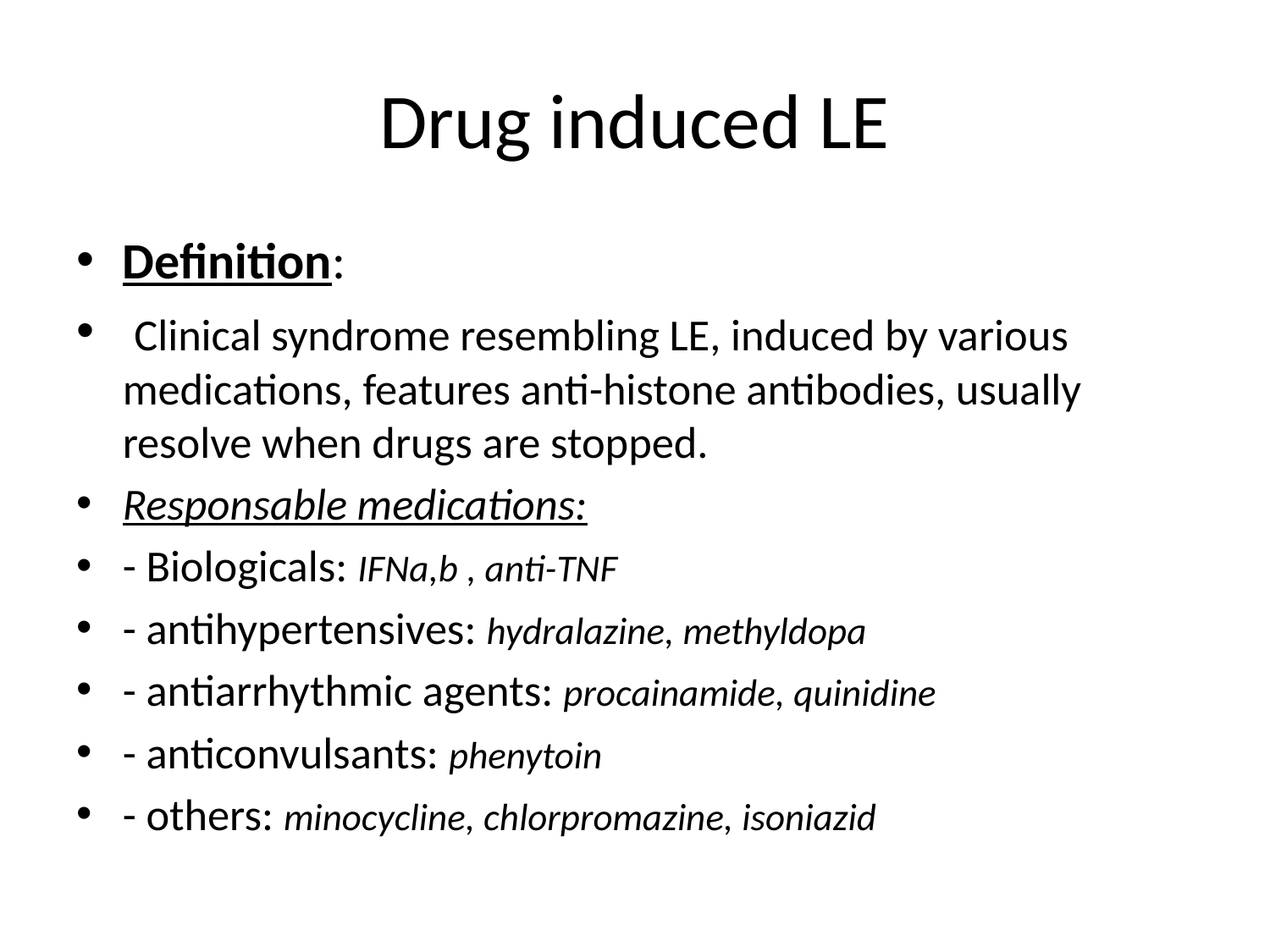

# Drug induced LE
Definition:
 Clinical syndrome resembling LE, induced by various medications, features anti-histone antibodies, usually resolve when drugs are stopped.
Responsable medications:
- Biologicals: IFNa,b , anti-TNF
- antihypertensives: hydralazine, methyldopa
- antiarrhythmic agents: procainamide, quinidine
- anticonvulsants: phenytoin
- others: minocycline, chlorpromazine, isoniazid